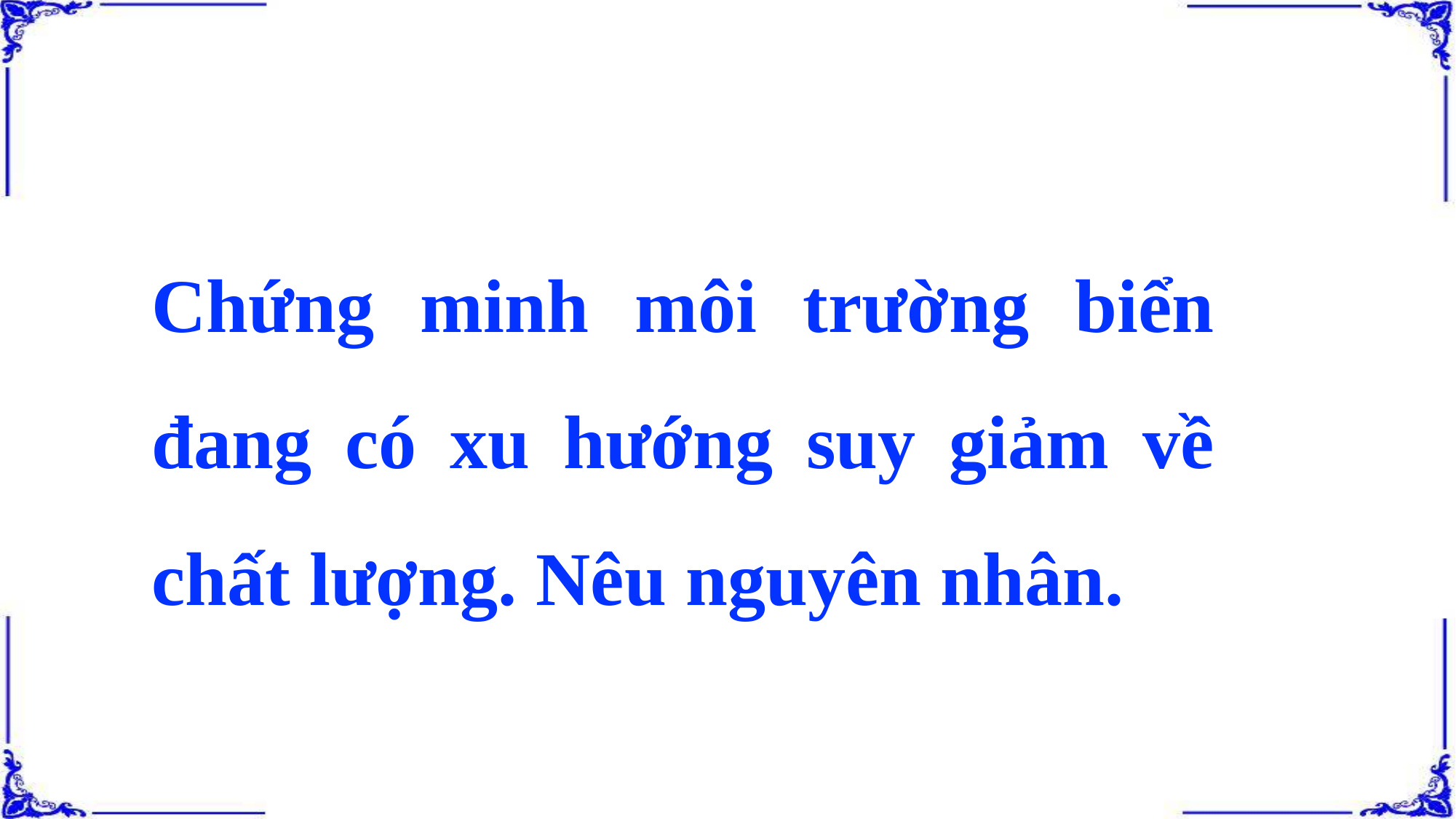

Chứng minh môi trường biển đang có xu hướng suy giảm về chất lượng. Nêu nguyên nhân.